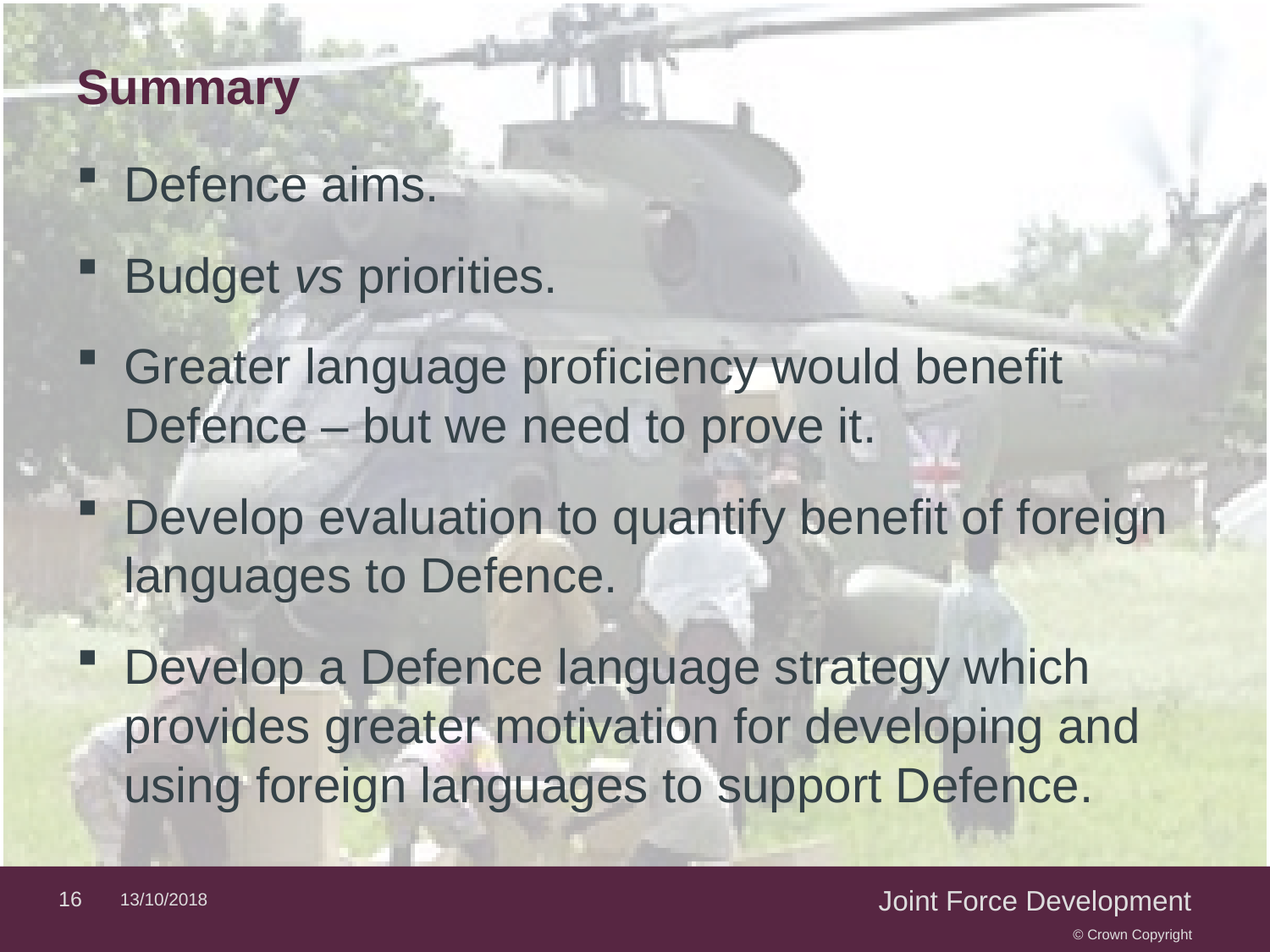

# Summary
Defence aims.
Budget vs priorities.
Greater language proficiency would benefit Defence – but we need to prove it.
Develop evaluation to quantify benefit of foreign languages to Defence.
Develop a Defence language strategy which provides greater motivation for developing and using foreign languages to support Defence.